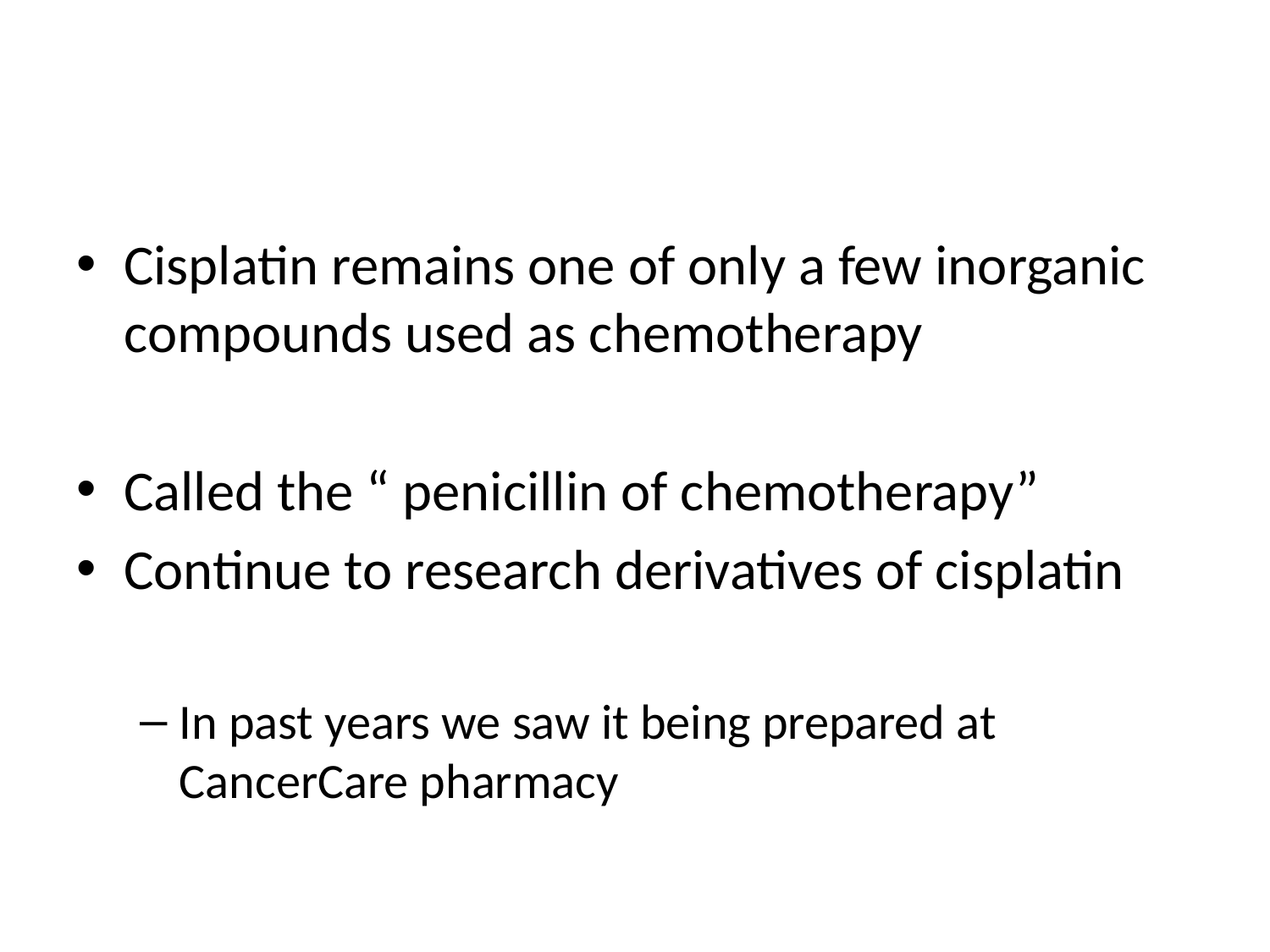

#
Cisplatin remains one of only a few inorganic compounds used as chemotherapy

Called the “ penicillin of chemotherapy”
Continue to research derivatives of cisplatin

In past years we saw it being prepared at CancerCare pharmacy